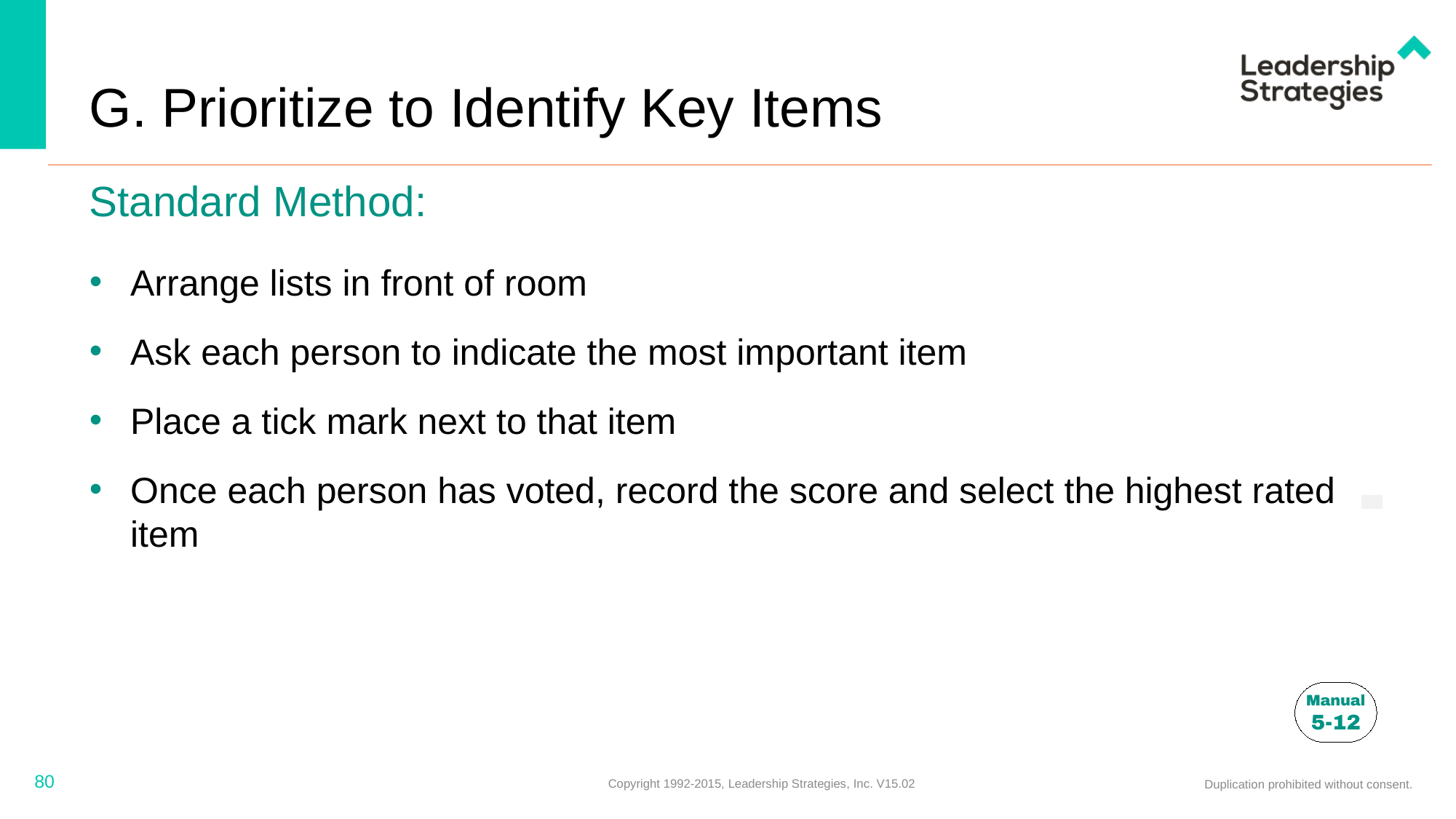

# G. Prioritize to Identify Key Items
Standard Method:
Arrange lists in front of room
Ask each person to indicate the most important item
Place a tick mark next to that item
Once each person has voted, record the score and select the highest rated item
-
Manual
5-12
80
Copyright 1992-2015, Leadership Strategies, Inc. V15.02